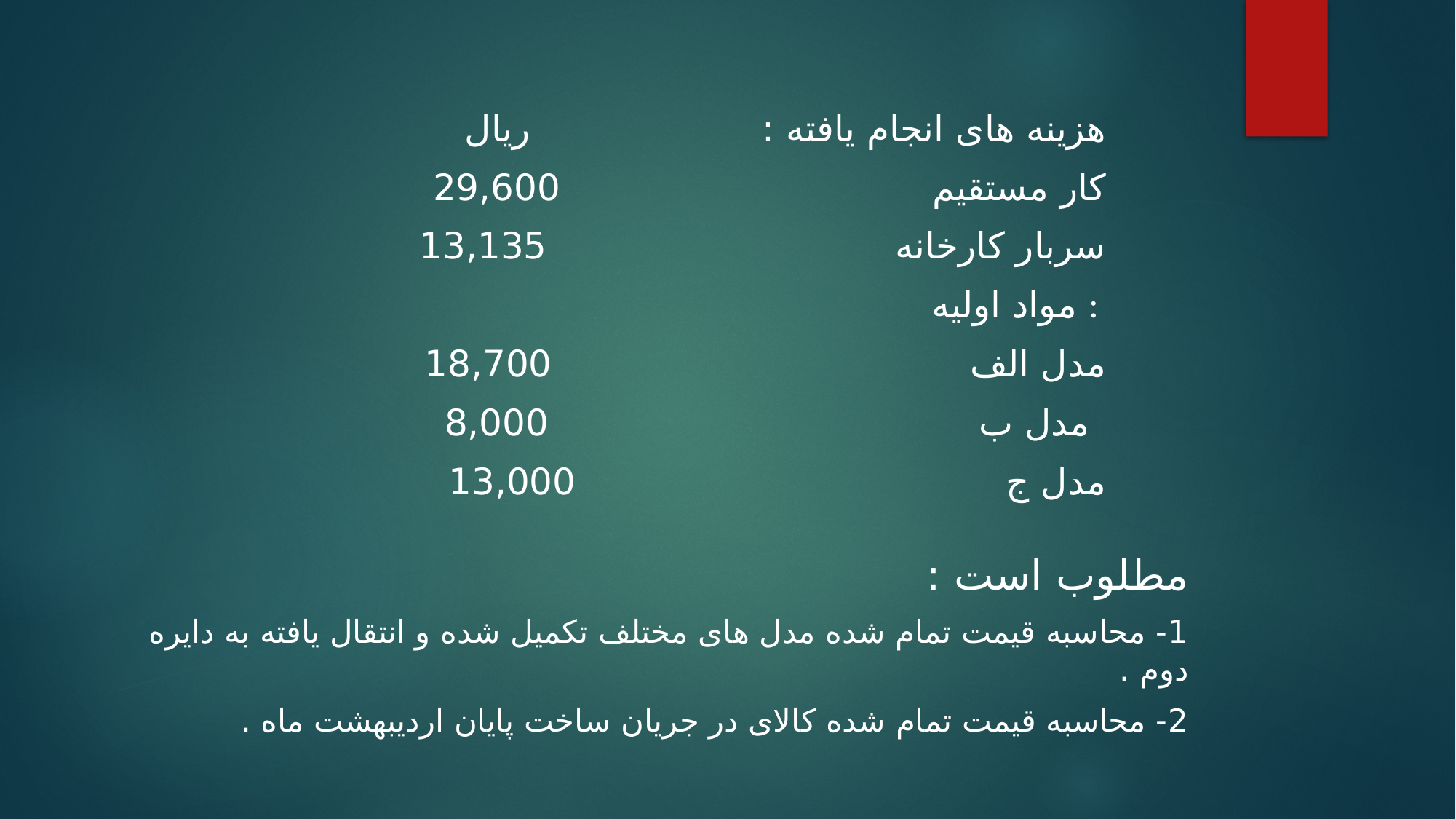

هزینه های انجام یافته :                    ریال
کار مستقیم                                29,600
سربار کارخانه                              13,135
مواد اولیه :
مدل الف                                    18,700
مدل ب                                     8,000
مدل ج                                     13,000
مطلوب است :
1- محاسبه قیمت تمام شده مدل های مختلف تکمیل شده و انتقال یافته به دایره دوم .
2- محاسبه قیمت تمام شده کالای در جریان ساخت پایان اردیبهشت ماه .